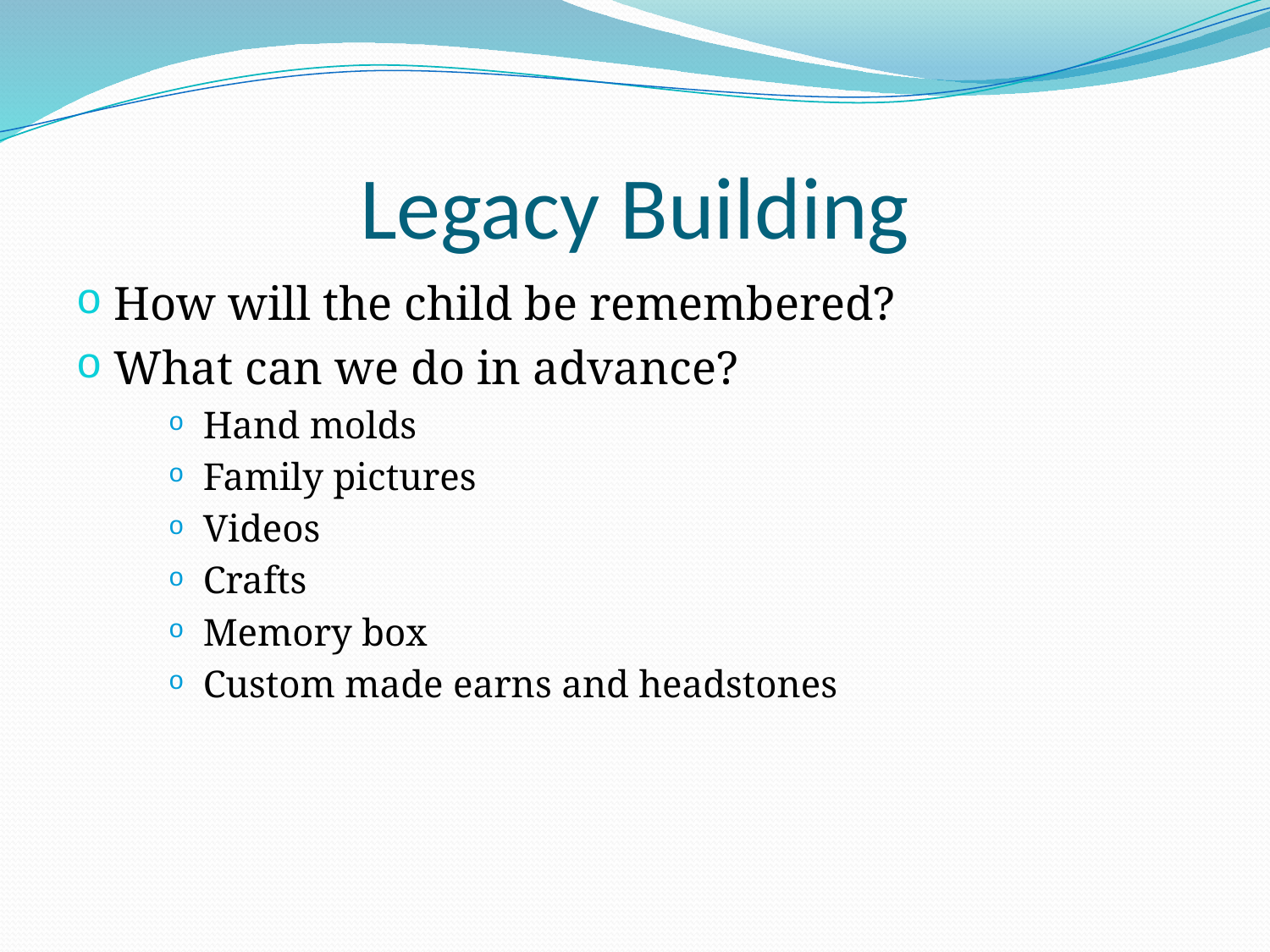

# Legacy Building
How will the child be remembered?
What can we do in advance?
Hand molds
Family pictures
Videos
Crafts
Memory box
Custom made earns and headstones